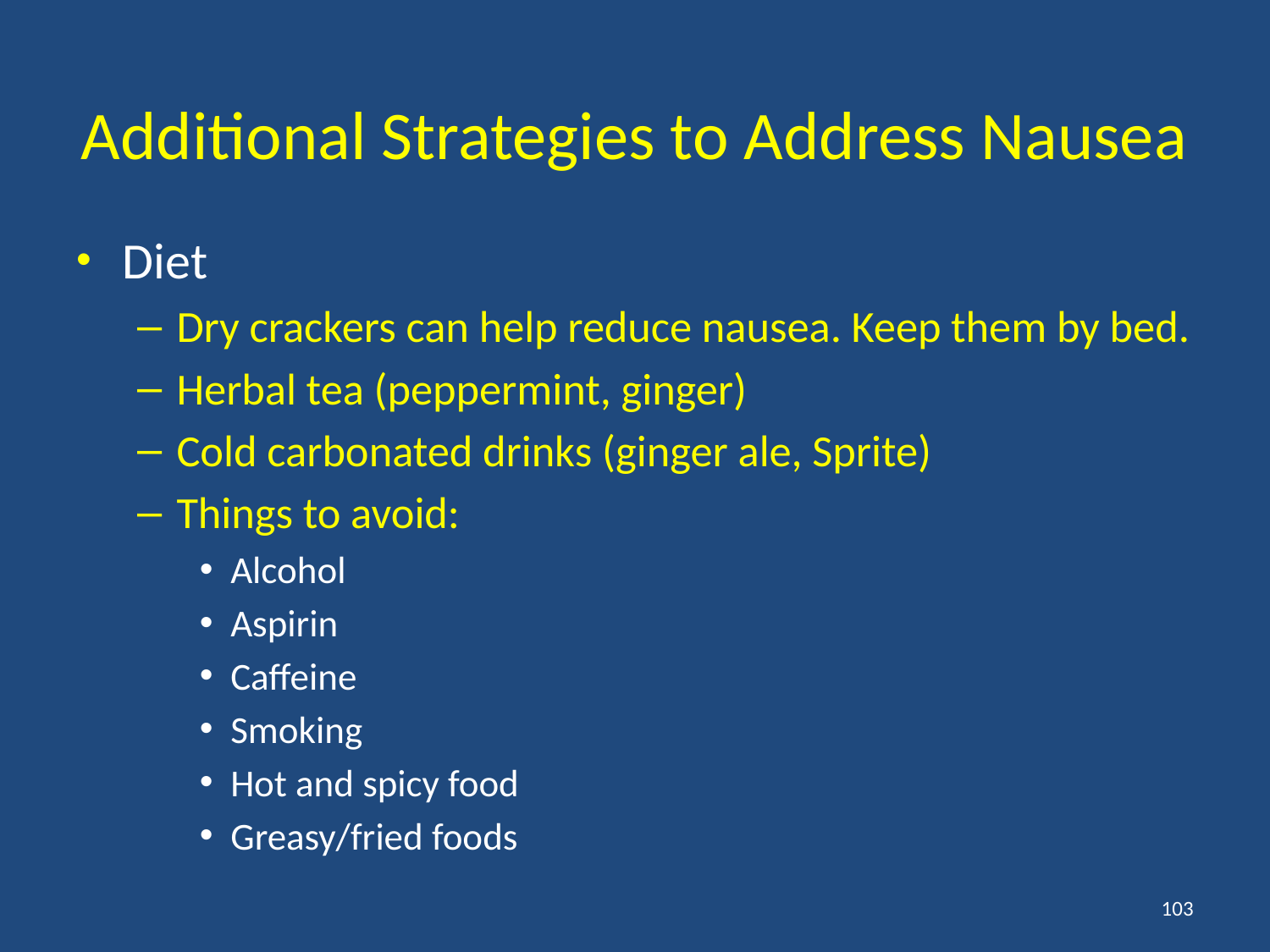

# Additional Strategies to Address Nausea
Diet
Dry crackers can help reduce nausea. Keep them by bed.
Herbal tea (peppermint, ginger)
Cold carbonated drinks (ginger ale, Sprite)
Things to avoid:
Alcohol
Aspirin
Caffeine
Smoking
Hot and spicy food
Greasy/fried foods

103